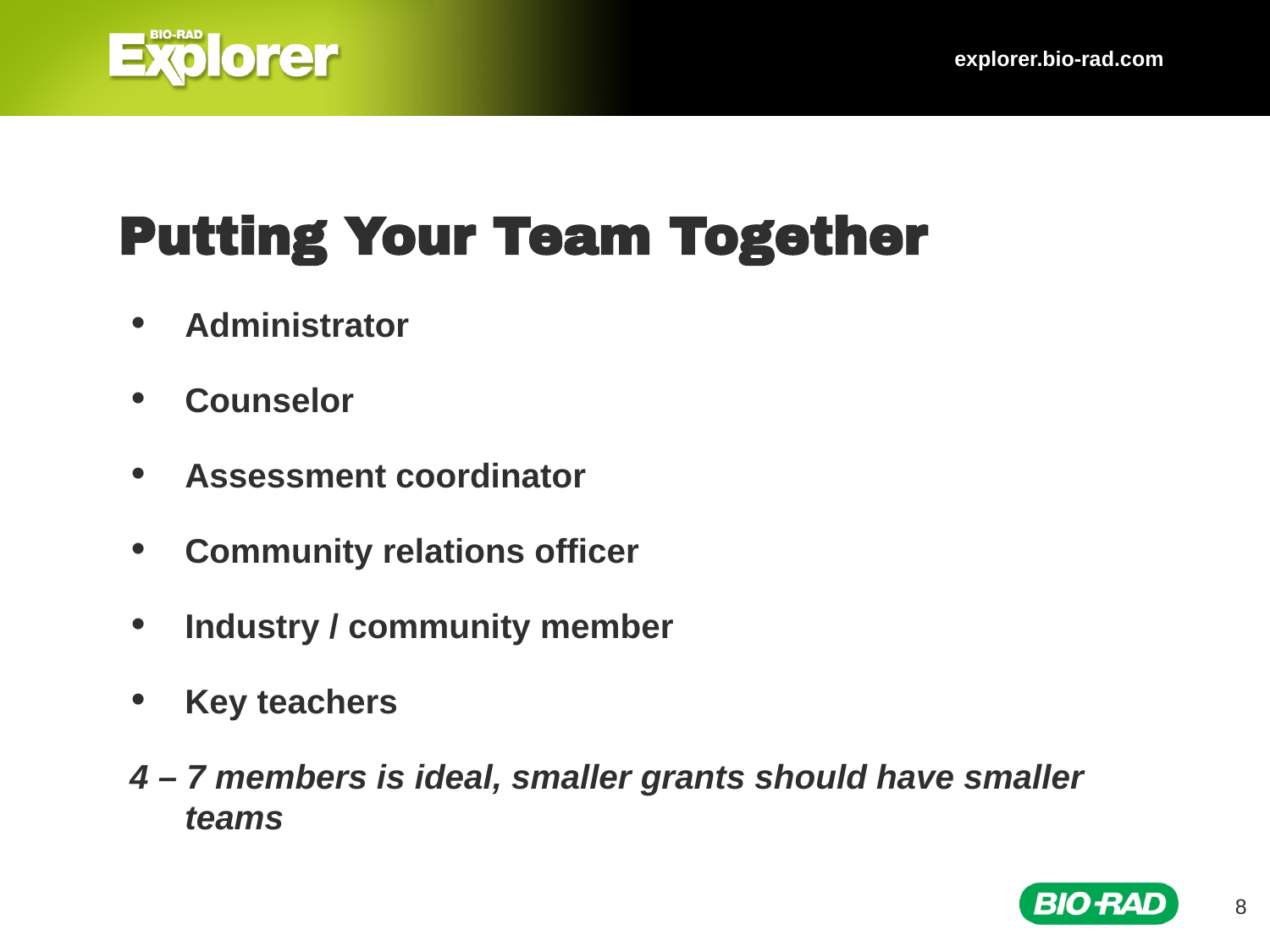

explorer.bio-rad.com
# Putting Your Team Together
Administrator
Counselor
Assessment coordinator
Community relations officer
Industry / community member
Key teachers
4 – 7 members is ideal, smaller grants should have smaller teams

8